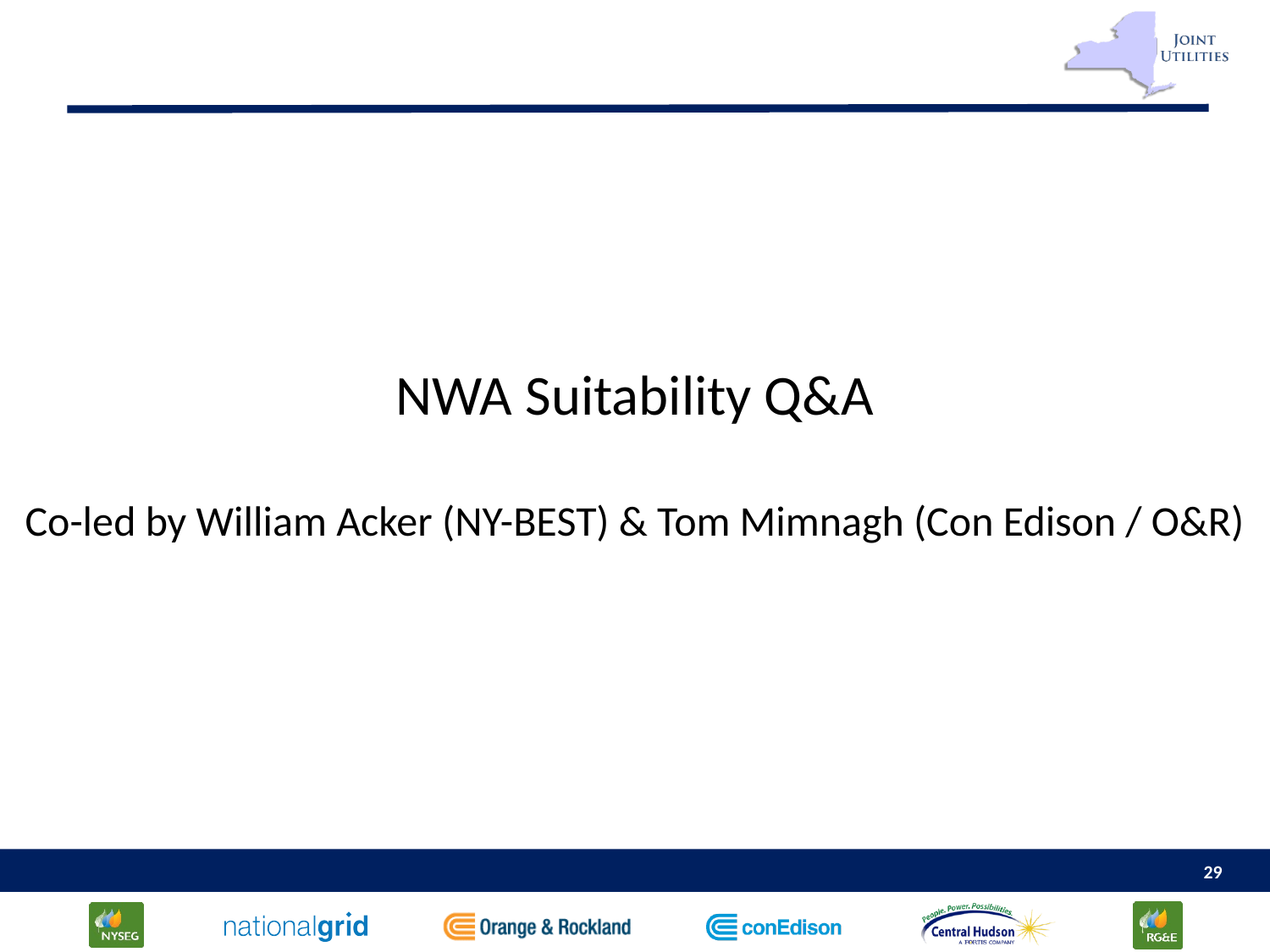

# NWA Suitability Q&A Co-led by William Acker (NY-BEST) & Tom Mimnagh (Con Edison / O&R)